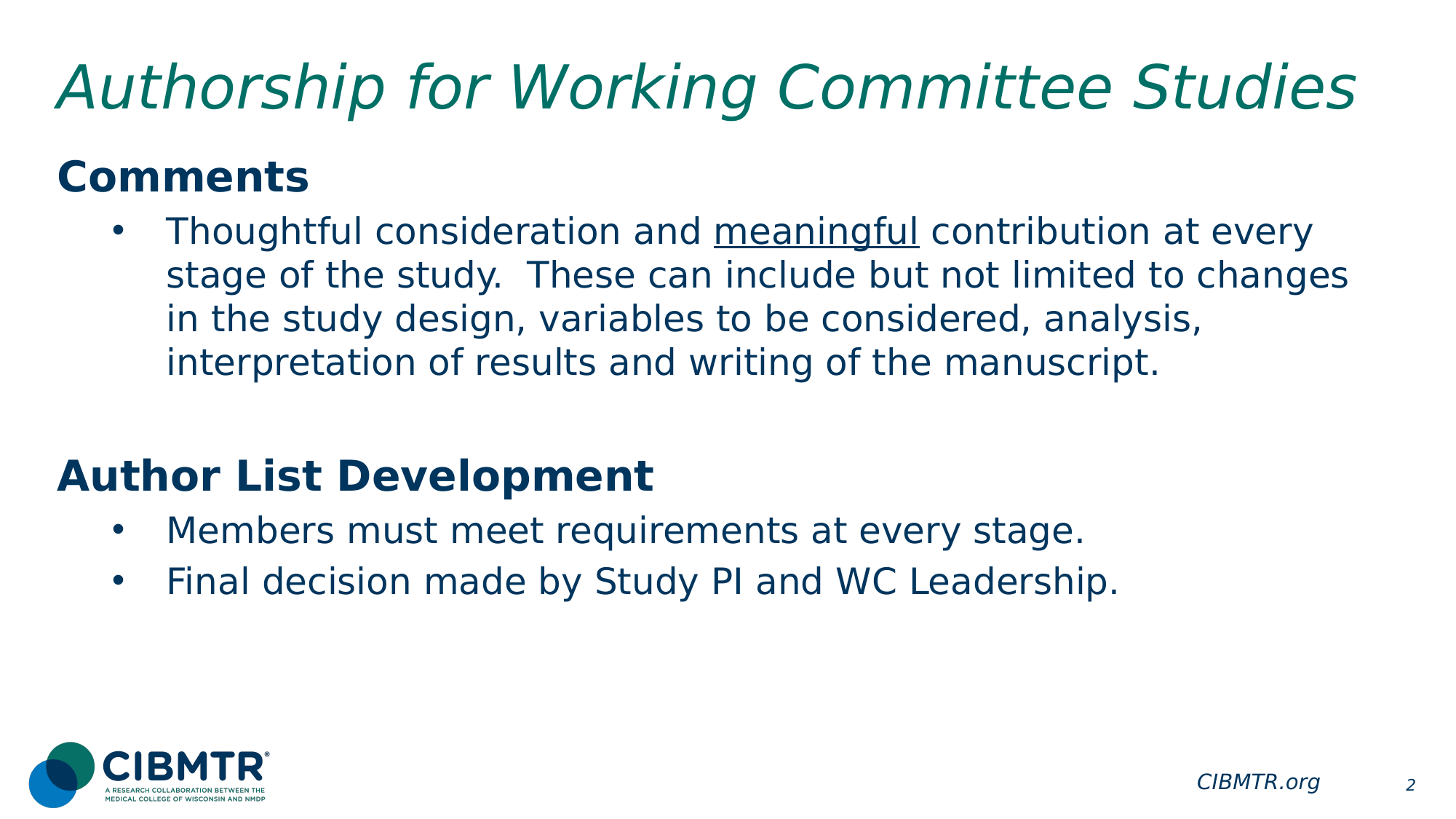

# Authorship for Working Committee Studies
Comments
Thoughtful consideration and meaningful contribution at every stage of the study.  These can include but not limited to changes in the study design, variables to be considered, analysis, interpretation of results and writing of the manuscript.

Author List Development
Members must meet requirements at every stage.
Final decision made by Study PI and WC Leadership.

CIBMTR.org
2